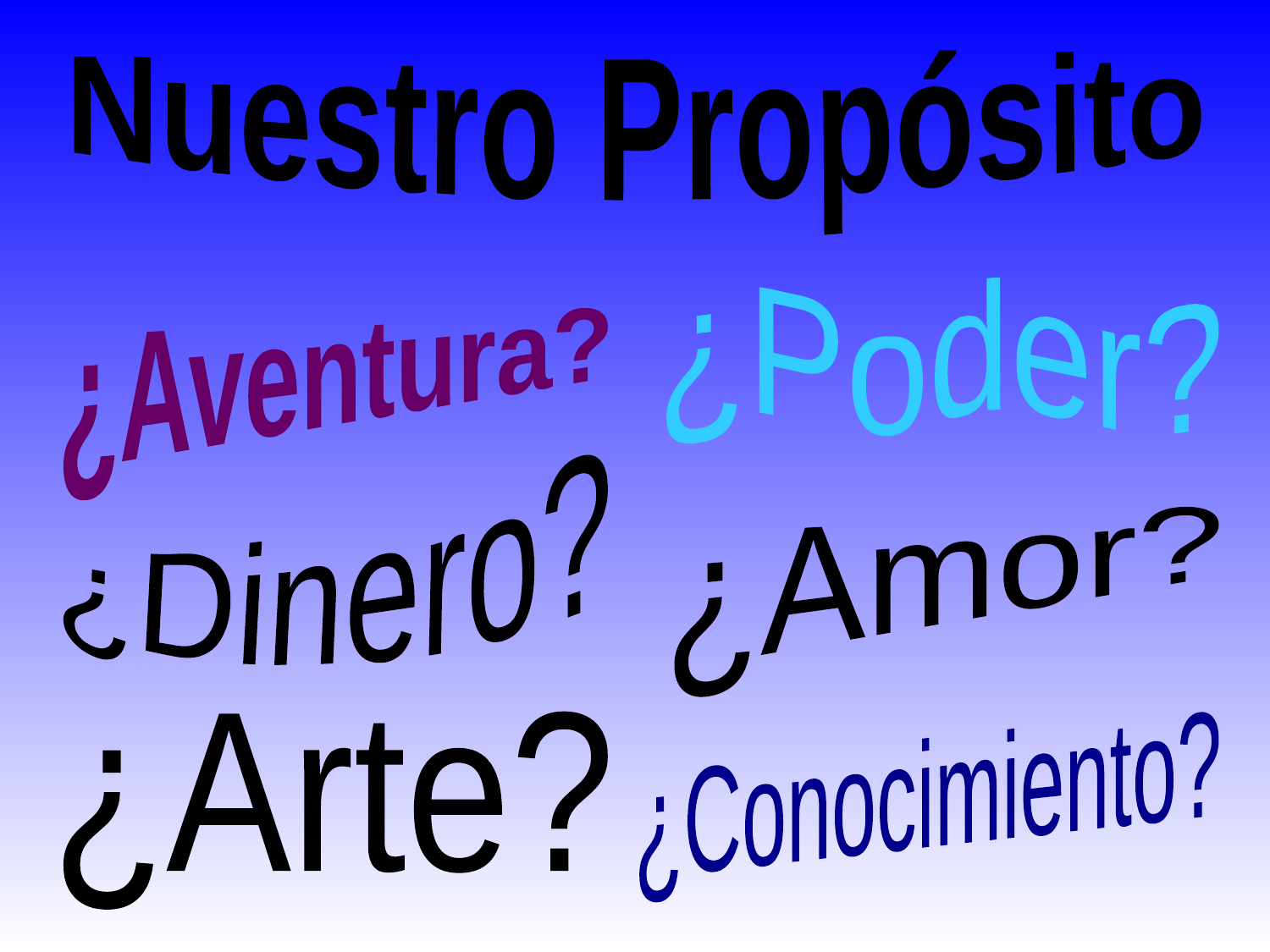

Nuestro Propósito
¿Poder?
¿Aventura?
¿Dinero?
¿Amor?
¿Conocimiento?
¿Arte?